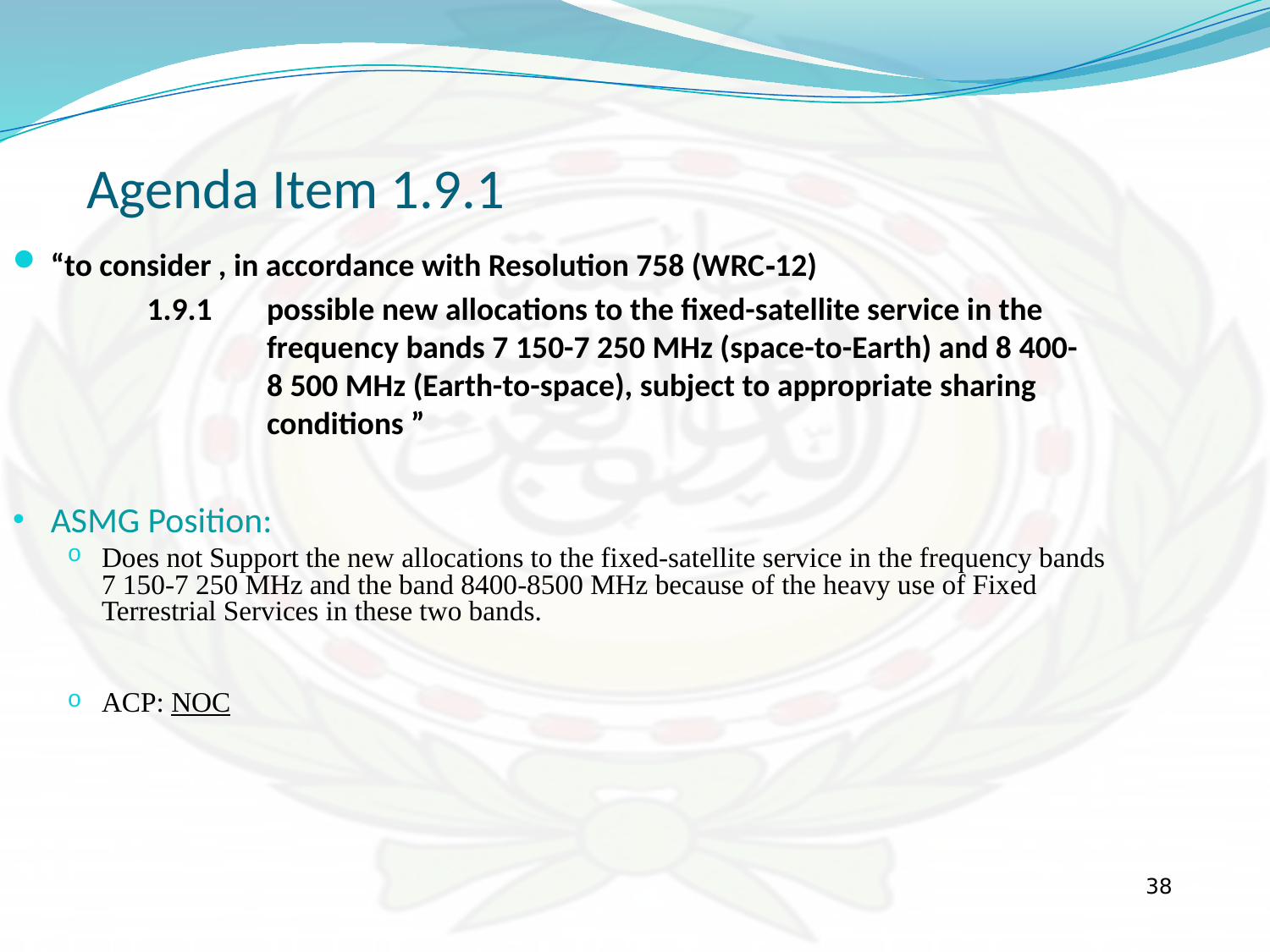

Agenda Item 1.9.1
“to consider , in accordance with Resolution 758 (WRC‑12)
	 1.9.1	possible new allocations to the fixed-satellite service in the 		frequency bands 7 150-7 250 MHz (space-to-Earth) and 8 400-		8 500 MHz (Earth-to-space), subject to appropriate sharing 		conditions ”

ASMG Position:
Does not Support the new allocations to the fixed-satellite service in the frequency bands 7 150-7 250 MHz and the band 8400-8500 MHz because of the heavy use of Fixed Terrestrial Services in these two bands.

ACP: NOC

38